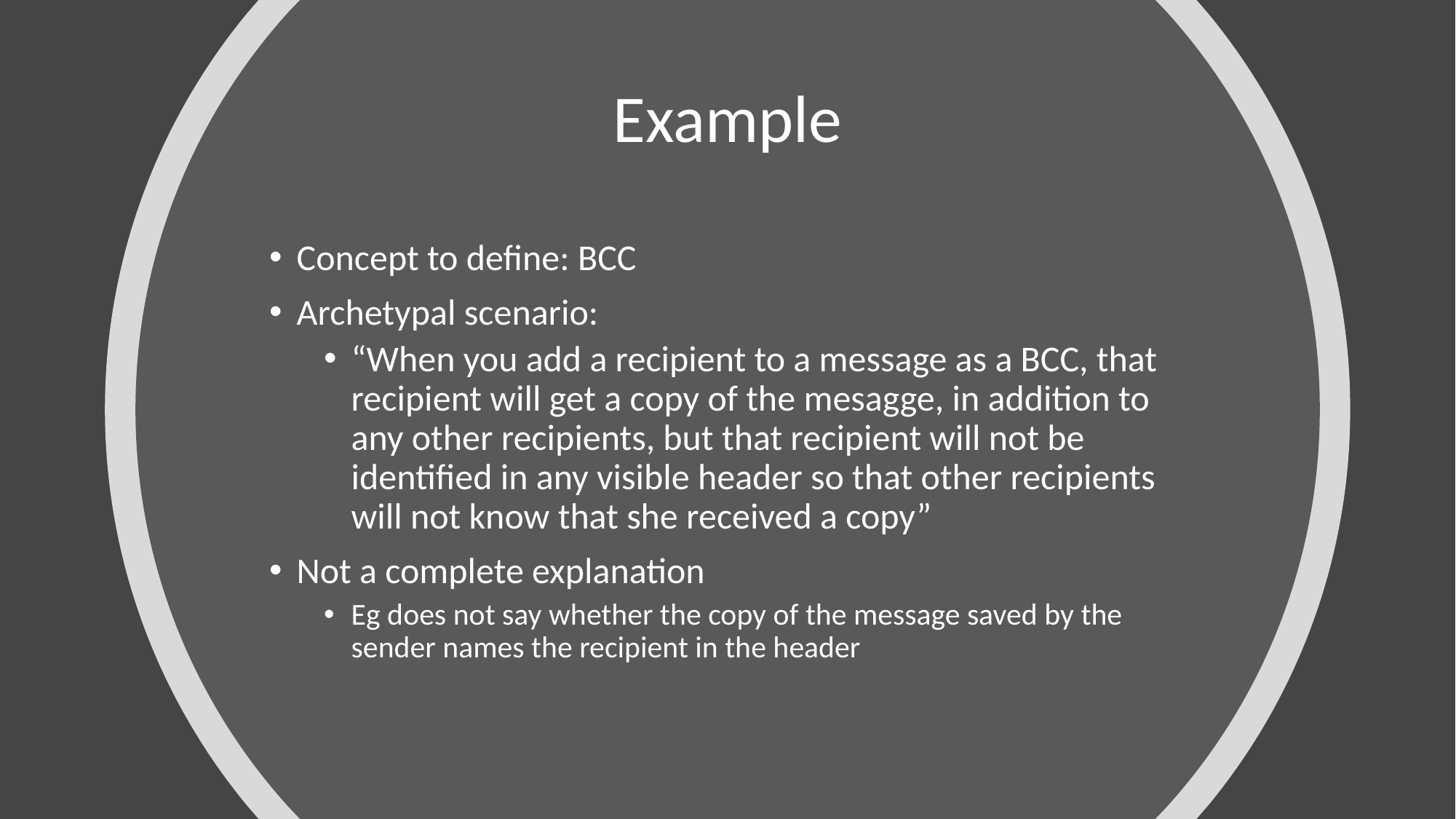

# Example
Concept to define: BCC
Archetypal scenario:
“When you add a recipient to a message as a BCC, that recipient will get a copy of the mesagge, in addition to any other recipients, but that recipient will not be identified in any visible header so that other recipients will not know that she received a copy”
Not a complete explanation
Eg does not say whether the copy of the message saved by the sender names the recipient in the header